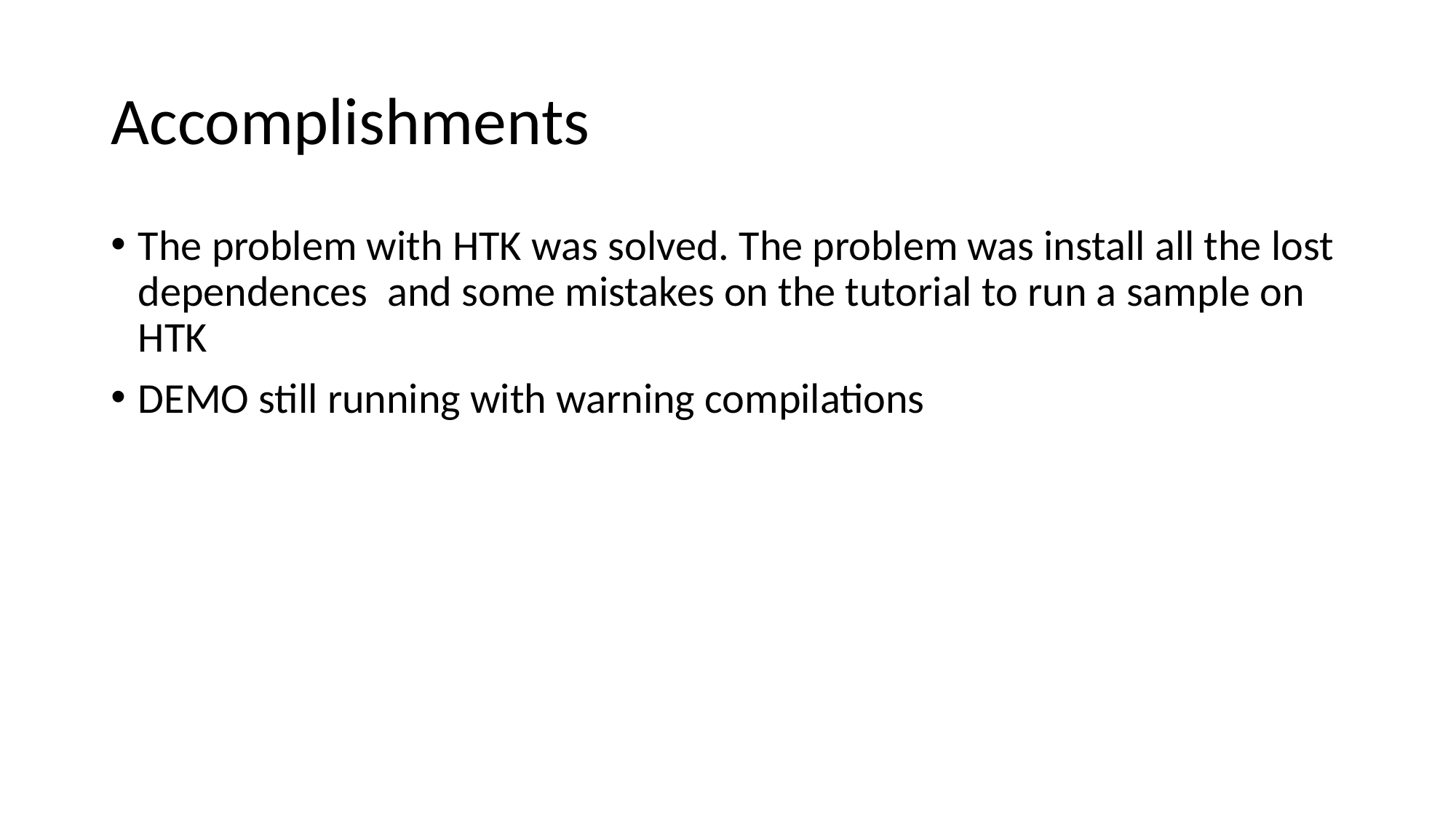

# Accomplishments
The problem with HTK was solved. The problem was install all the lost dependences  and some mistakes on the tutorial to run a sample on HTK
DEMO still running with warning compilations